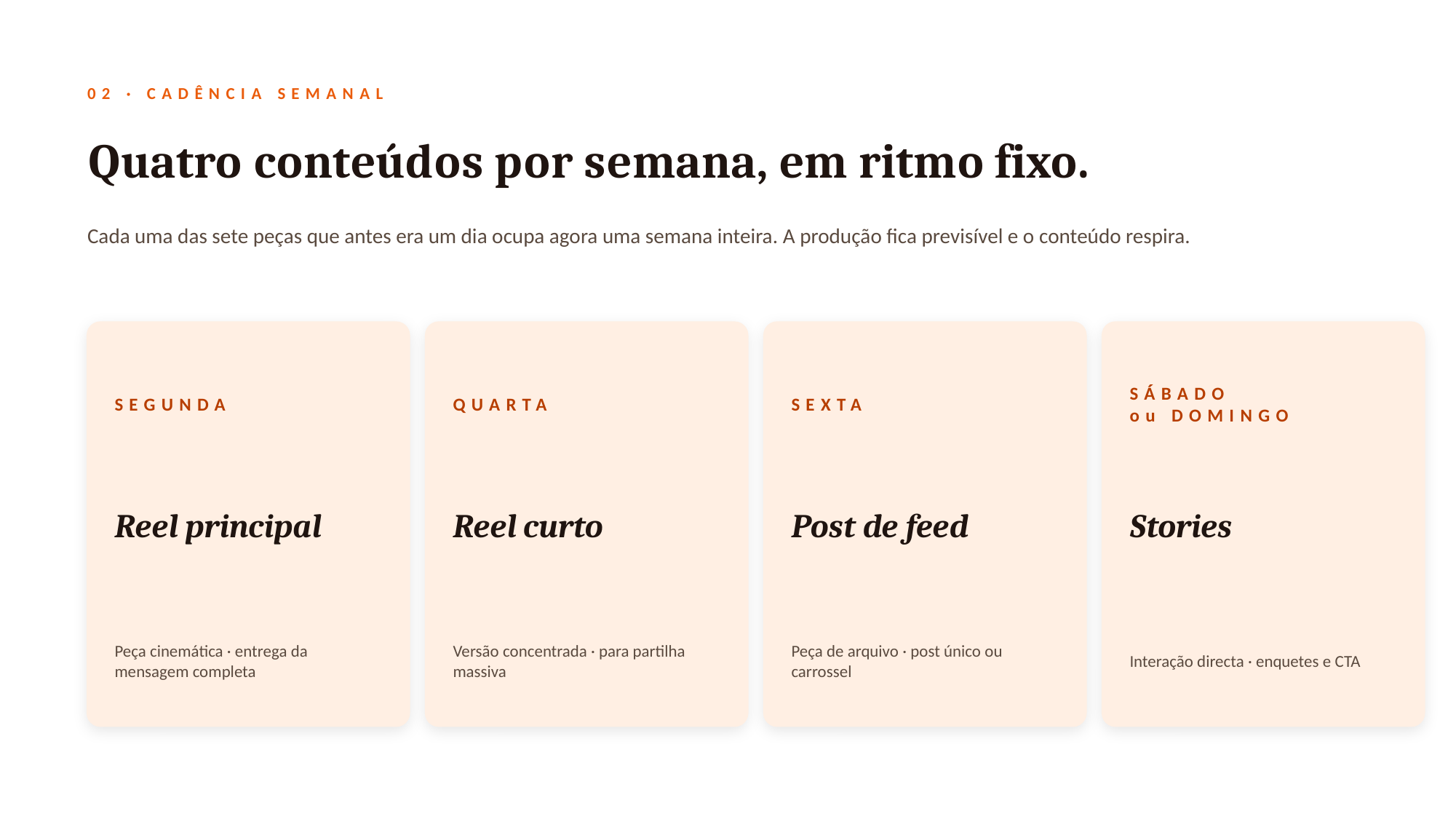

02 · CADÊNCIA SEMANAL
Quatro conteúdos por semana, em ritmo fixo.
Cada uma das sete peças que antes era um dia ocupa agora uma semana inteira. A produção fica previsível e o conteúdo respira.

SEGUNDA
QUARTA
SEXTA
SÁBADO
ou DOMINGO
Reel principal
Reel curto
Post de feed
Stories
Peça cinemática · entrega da mensagem completa
Versão concentrada · para partilha massiva
Peça de arquivo · post único ou carrossel
Interação directa · enquetes e CTA